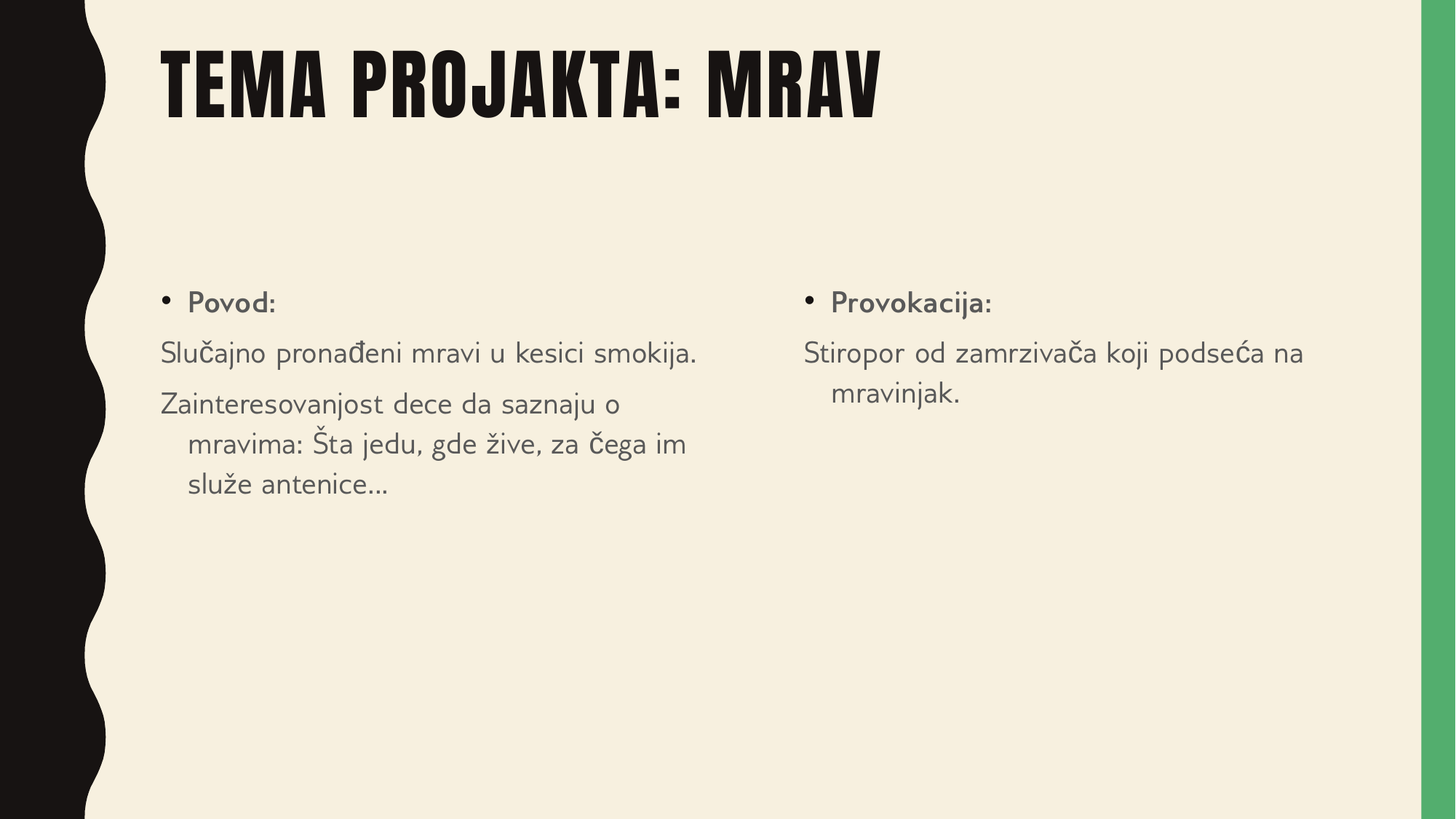

# Tema projakta: mrav
Povod:
Slučajno pronađeni mravi u kesici smokija.
Zainteresovanjost dece da saznaju o mravima: Šta jedu, gde žive, za čega im služe antenice...

Provokacija:
Stiropor od zamrzivača koji podseća na mravinjak.